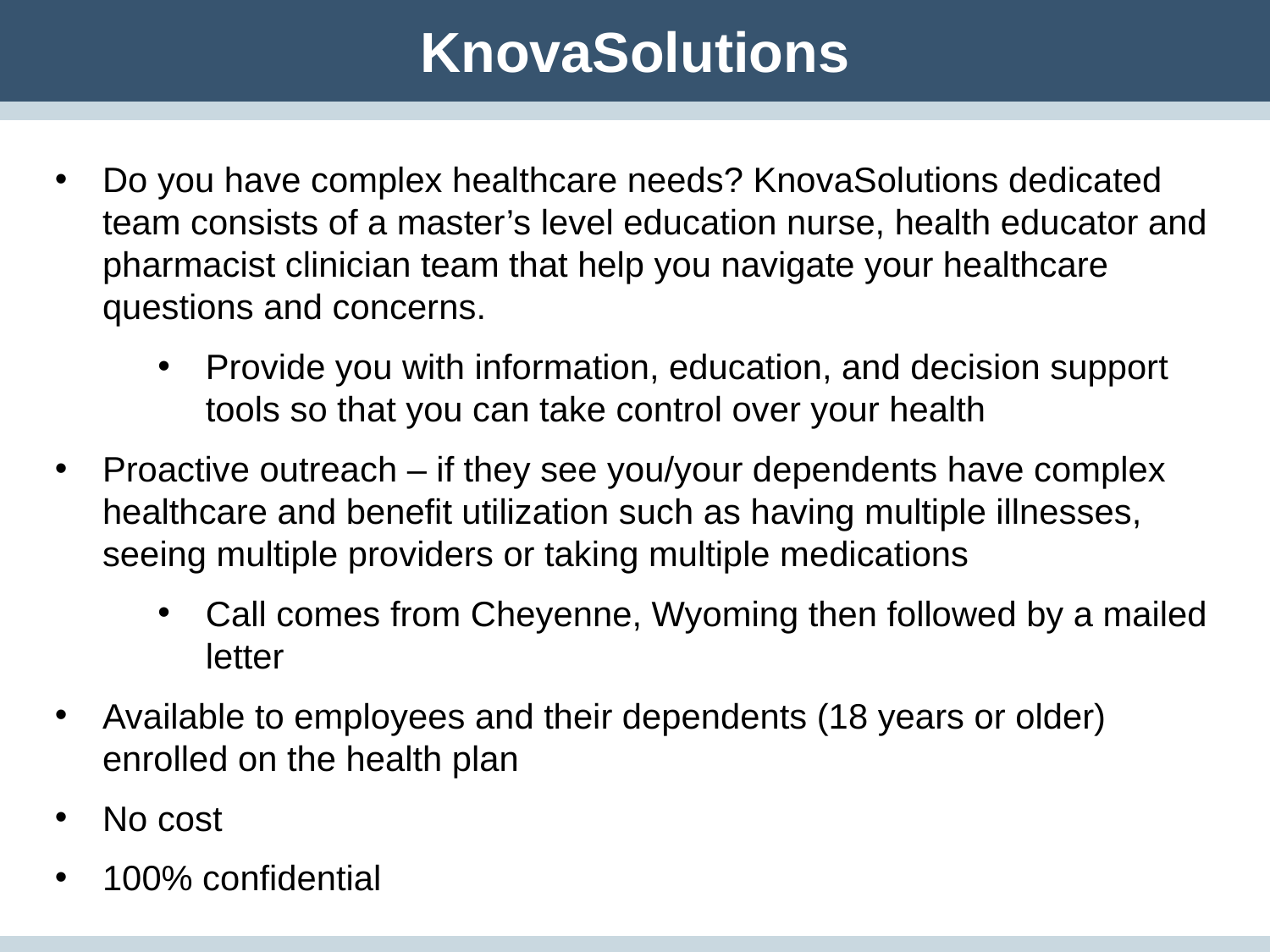

KnovaSolutions

Do you have complex healthcare needs? KnovaSolutions dedicated team consists of a master’s level education nurse, health educator and pharmacist clinician team that help you navigate your healthcare questions and concerns.
Provide you with information, education, and decision support tools so that you can take control over your health
Proactive outreach – if they see you/your dependents have complex healthcare and benefit utilization such as having multiple illnesses, seeing multiple providers or taking multiple medications
Call comes from Cheyenne, Wyoming then followed by a mailed letter
Available to employees and their dependents (18 years or older) enrolled on the health plan
No cost
100% confidential